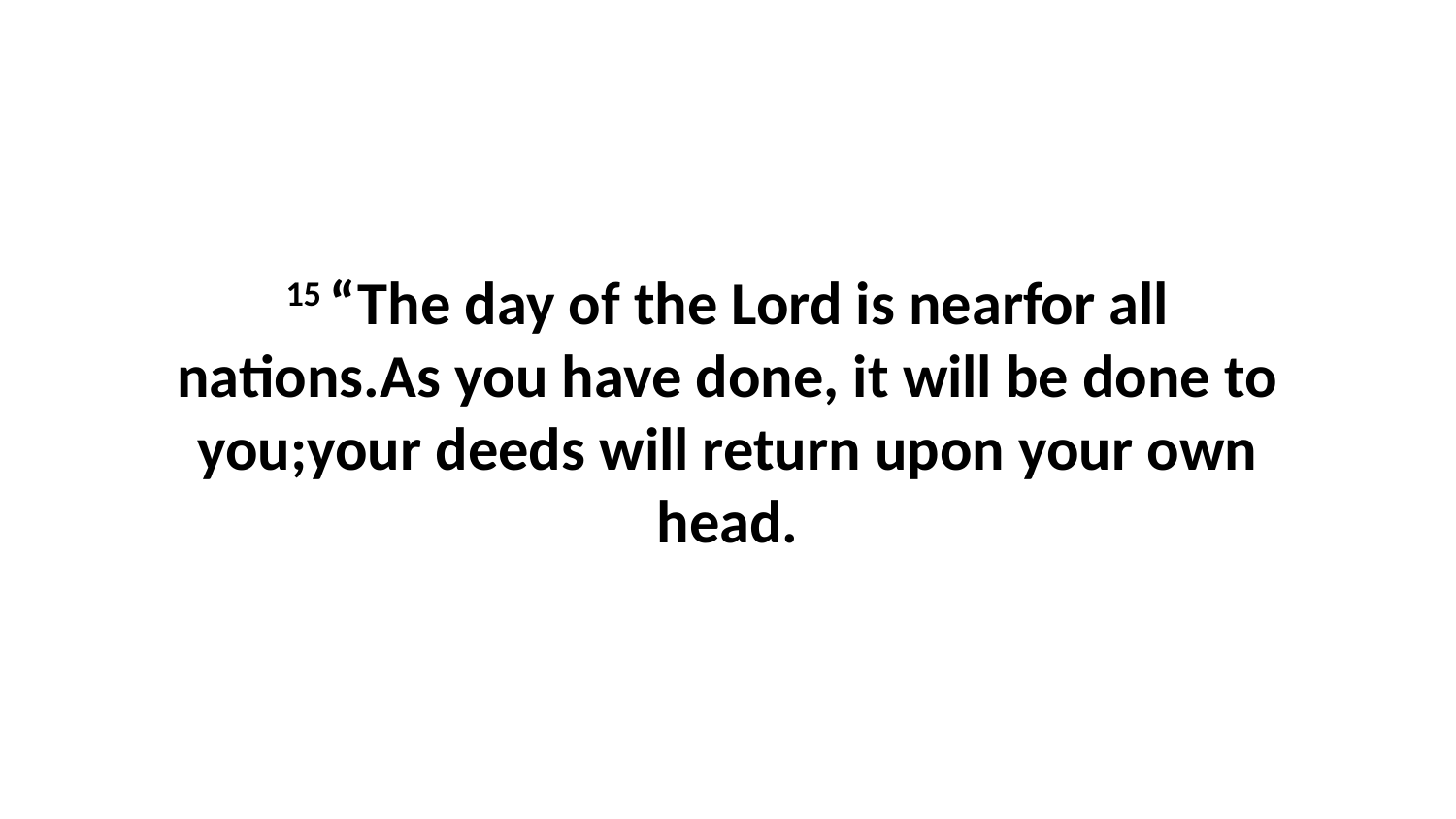

15 “The day of the Lord is nearfor all nations.As you have done, it will be done to you;your deeds will return upon your own head.